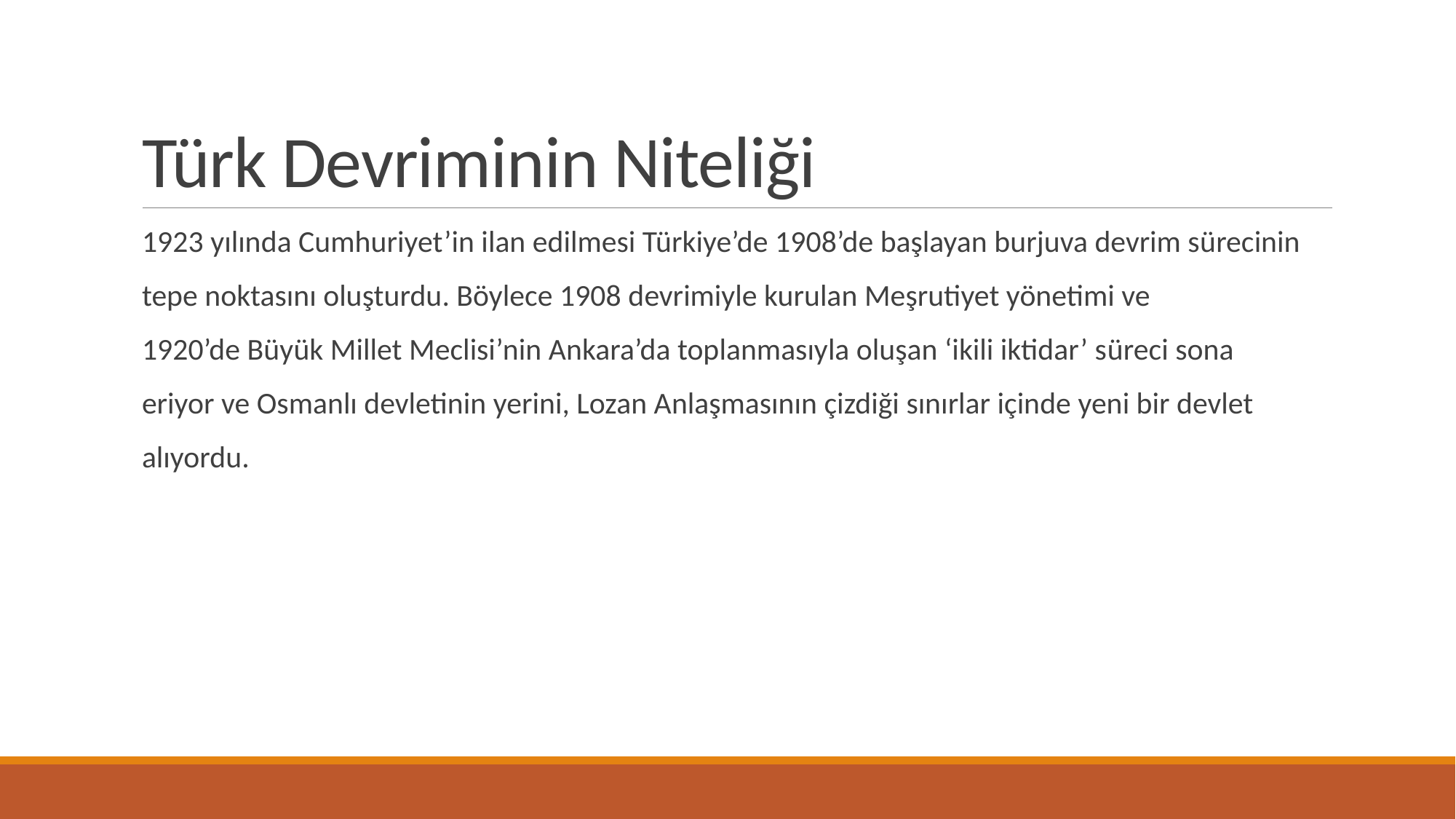

# Türk Devriminin Niteliği
1923 yılında Cumhuriyet’in ilan edilmesi Türkiye’de 1908’de başlayan burjuva devrim sürecinin
tepe noktasını oluşturdu. Böylece 1908 devrimiyle kurulan Meşrutiyet yönetimi ve
1920’de Büyük Millet Meclisi’nin Ankara’da toplanmasıyla oluşan ‘ikili iktidar’ süreci sona
eriyor ve Osmanlı devletinin yerini, Lozan Anlaşmasının çizdiği sınırlar içinde yeni bir devlet
alıyordu.